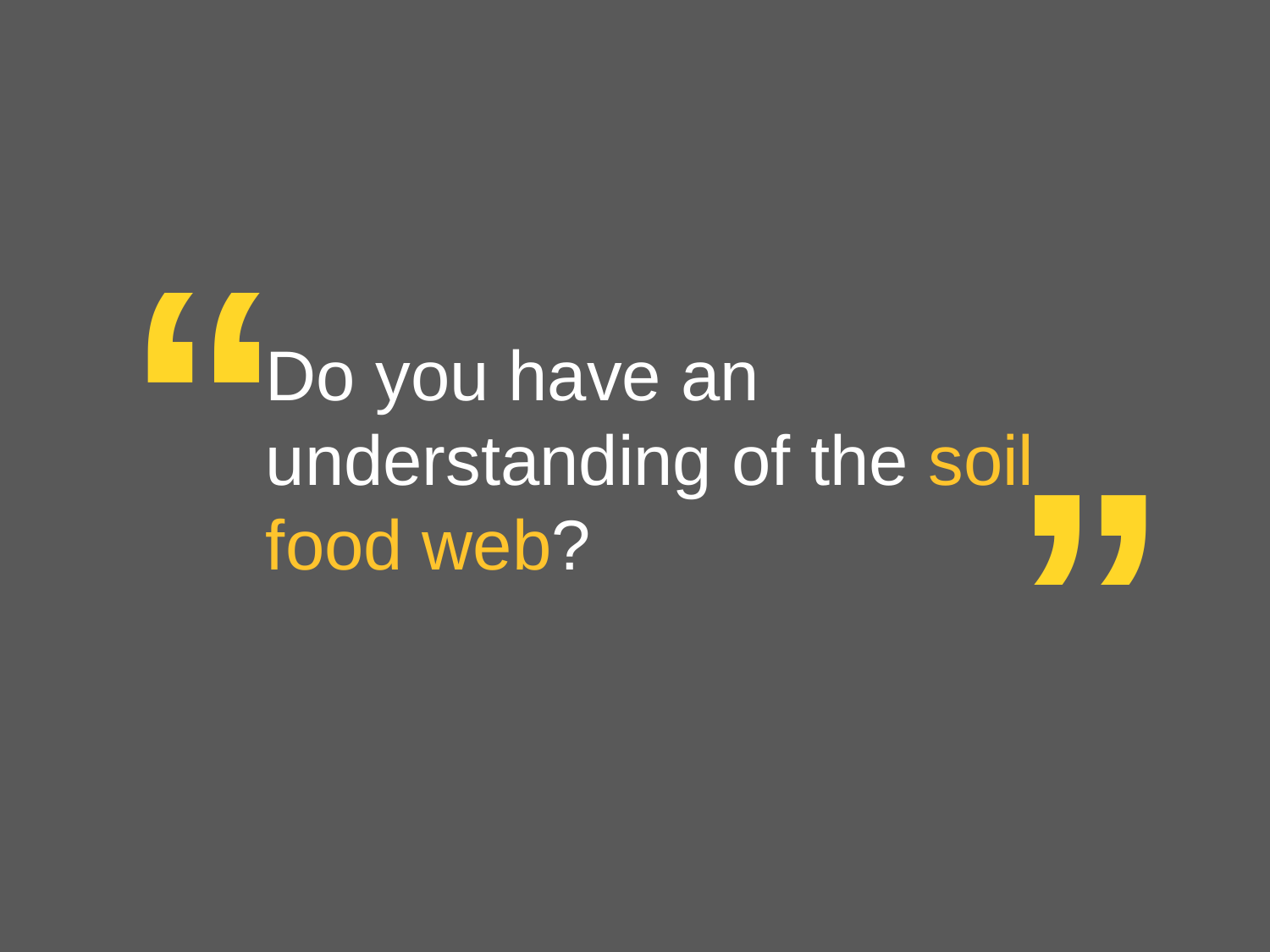

“
Do you have an understanding of the soil food web?
“